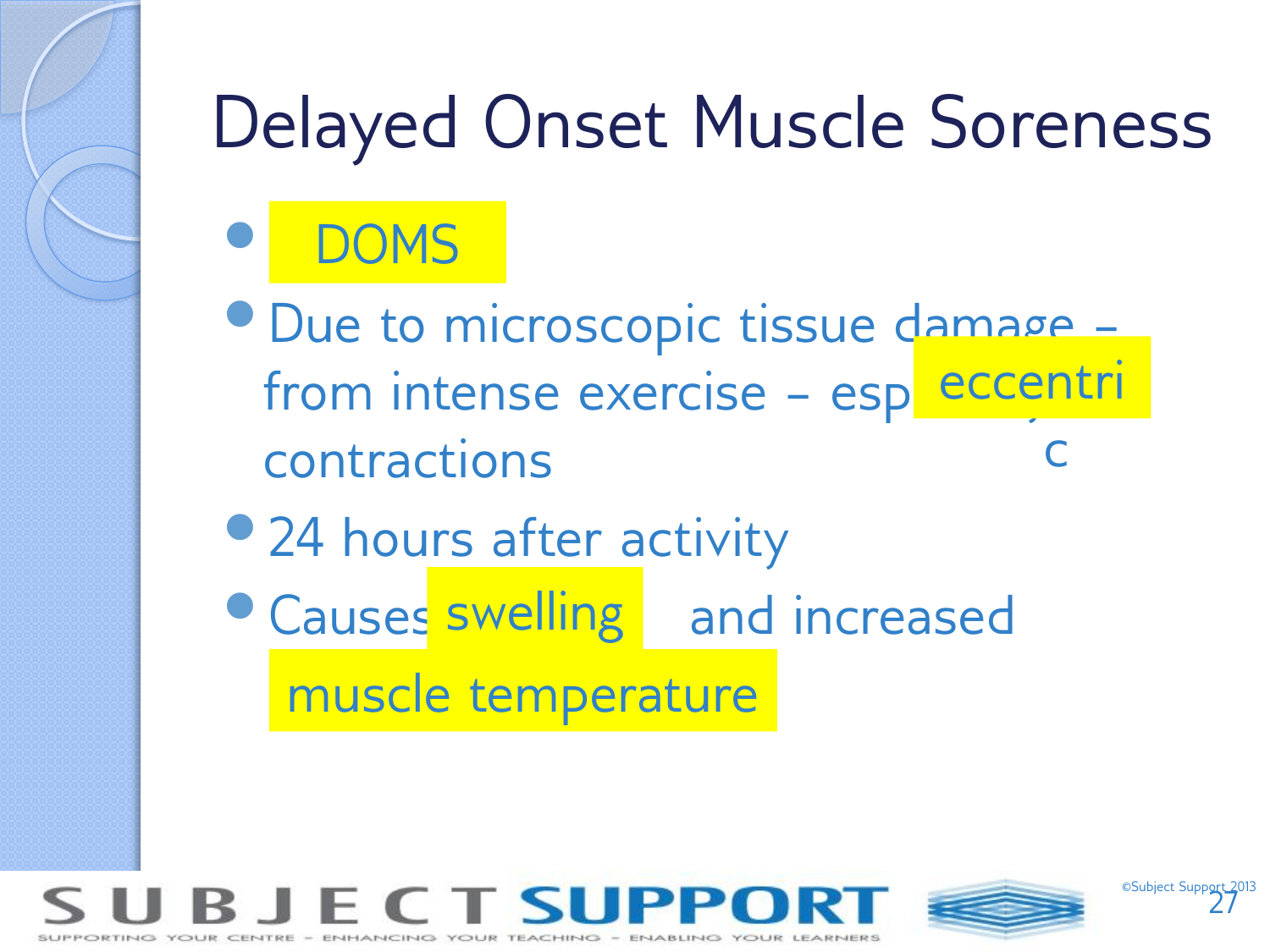

# Delayed Onset Muscle Soreness

Due to microscopic tissue damage – from intense exercise – especially    contractions
24 hours after activity
Causes               and increased
DOMS
eccentric
swelling
muscle temperature
27